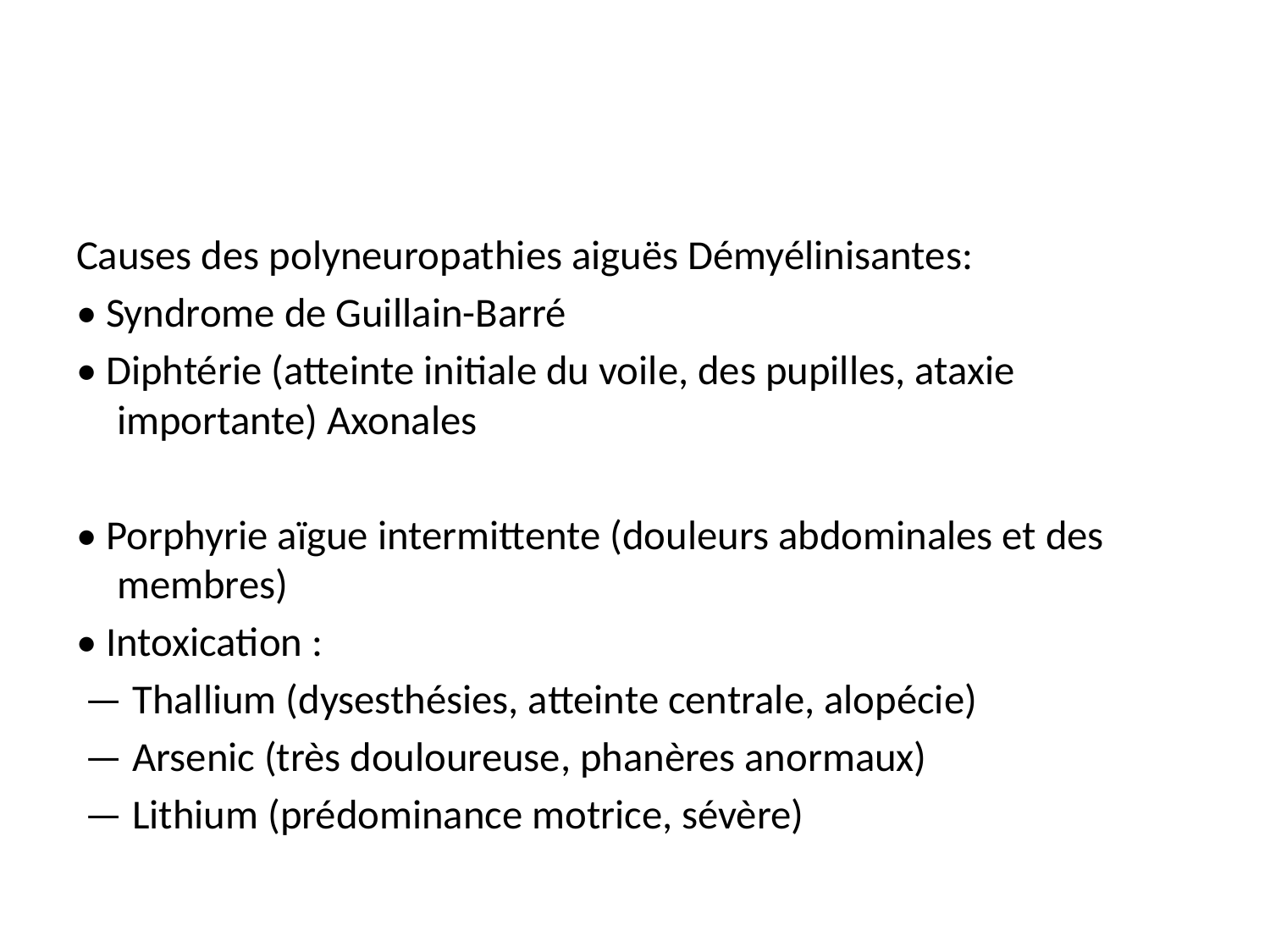

Causes des polyneuropathies aiguës Démyélinisantes:
• Syndrome de Guillain-Barré
• Diphtérie (atteinte initiale du voile, des pupilles, ataxie importante) Axonales

• Porphyrie aïgue intermittente (douleurs abdominales et des membres)
• Intoxication :
 — Thallium (dysesthésies, atteinte centrale, alopécie)
 — Arsenic (très douloureuse, phanères anormaux)
 — Lithium (prédominance motrice, sévère)